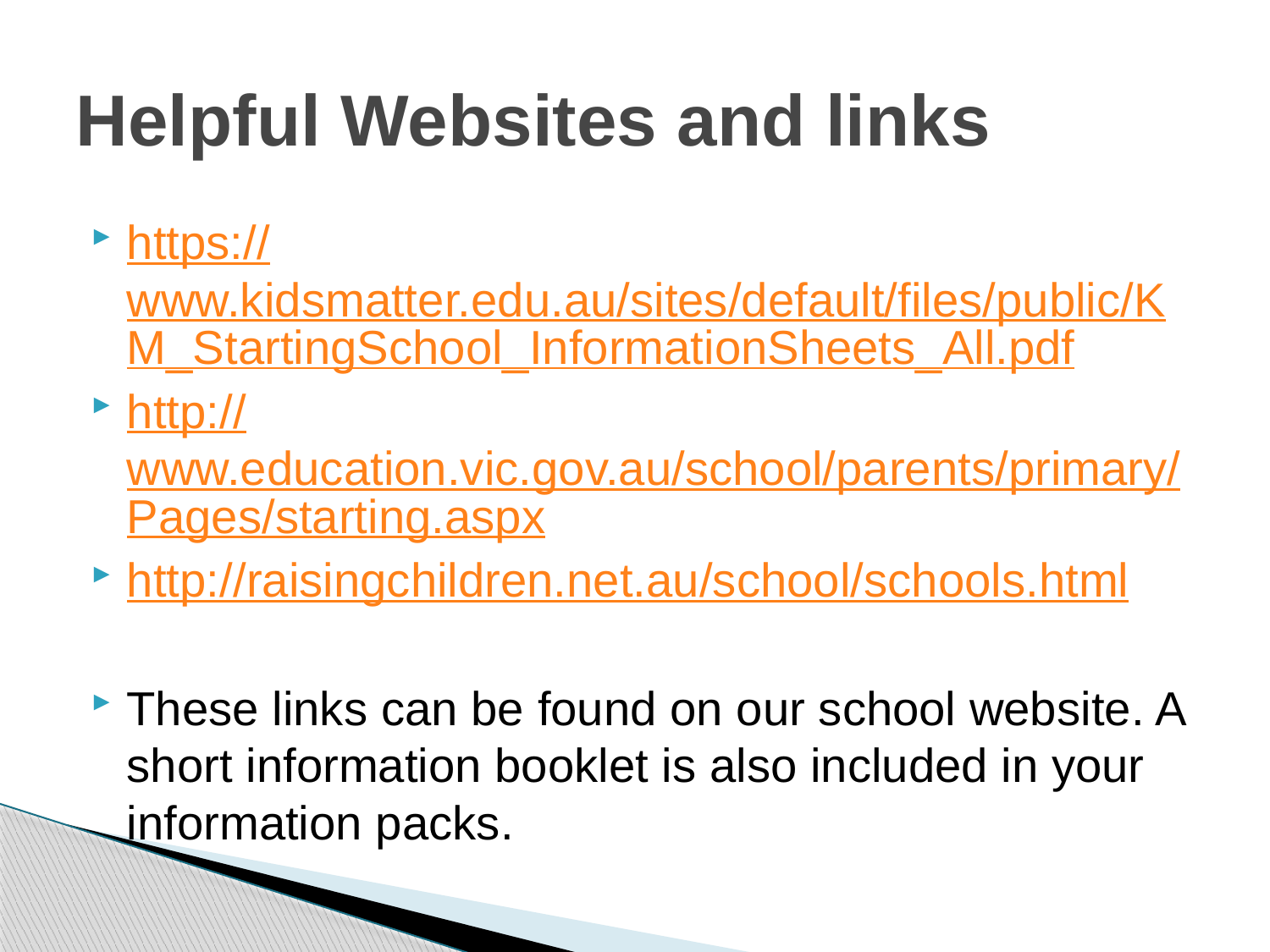

# Helpful Websites and links
https://www.kidsmatter.edu.au/sites/default/files/public/KM_StartingSchool_InformationSheets_All.pdf
http://www.education.vic.gov.au/school/parents/primary/Pages/starting.aspx
http://raisingchildren.net.au/school/schools.html

These links can be found on our school website. A short information booklet is also included in your information packs.